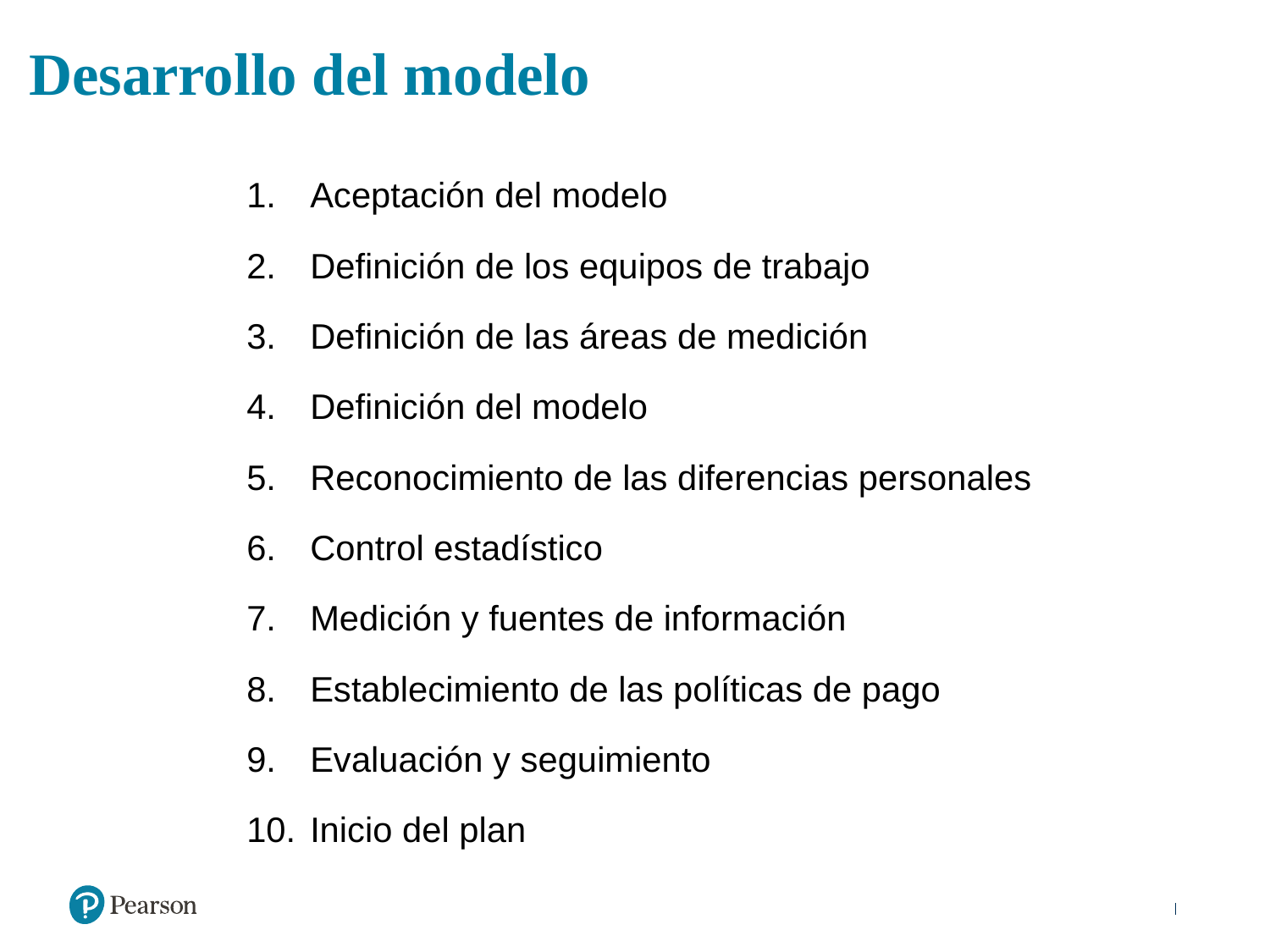

# Desarrollo del modelo
Aceptación del modelo
Definición de los equipos de trabajo
Definición de las áreas de medición
Definición del modelo
Reconocimiento de las diferencias personales
Control estadístico
Medición y fuentes de información
Establecimiento de las políticas de pago
Evaluación y seguimiento
Inicio del plan